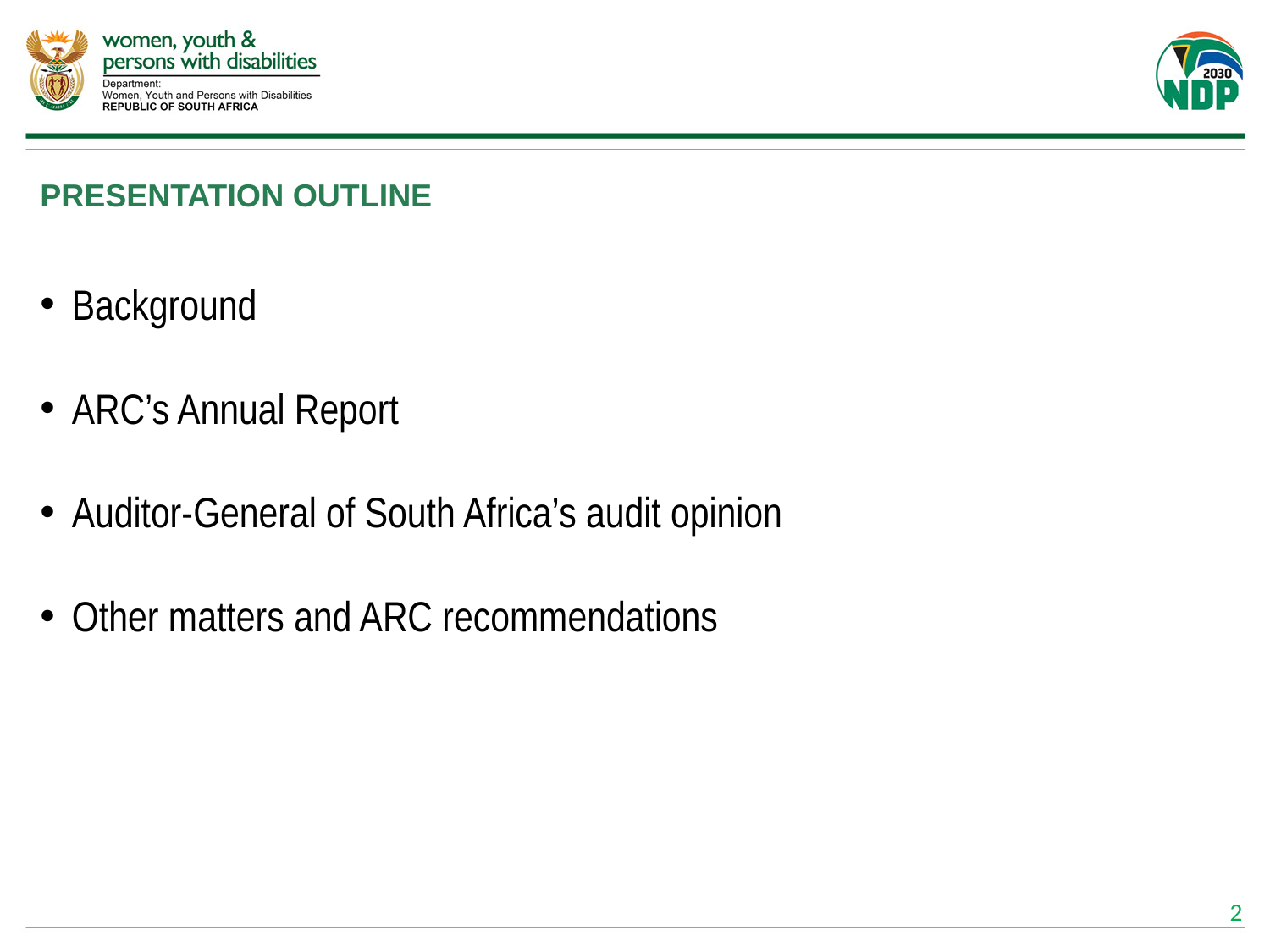

# PRESENTATION OUTLINE
Background
ARC’s Annual Report
Auditor-General of South Africa’s audit opinion
Other matters and ARC recommendations